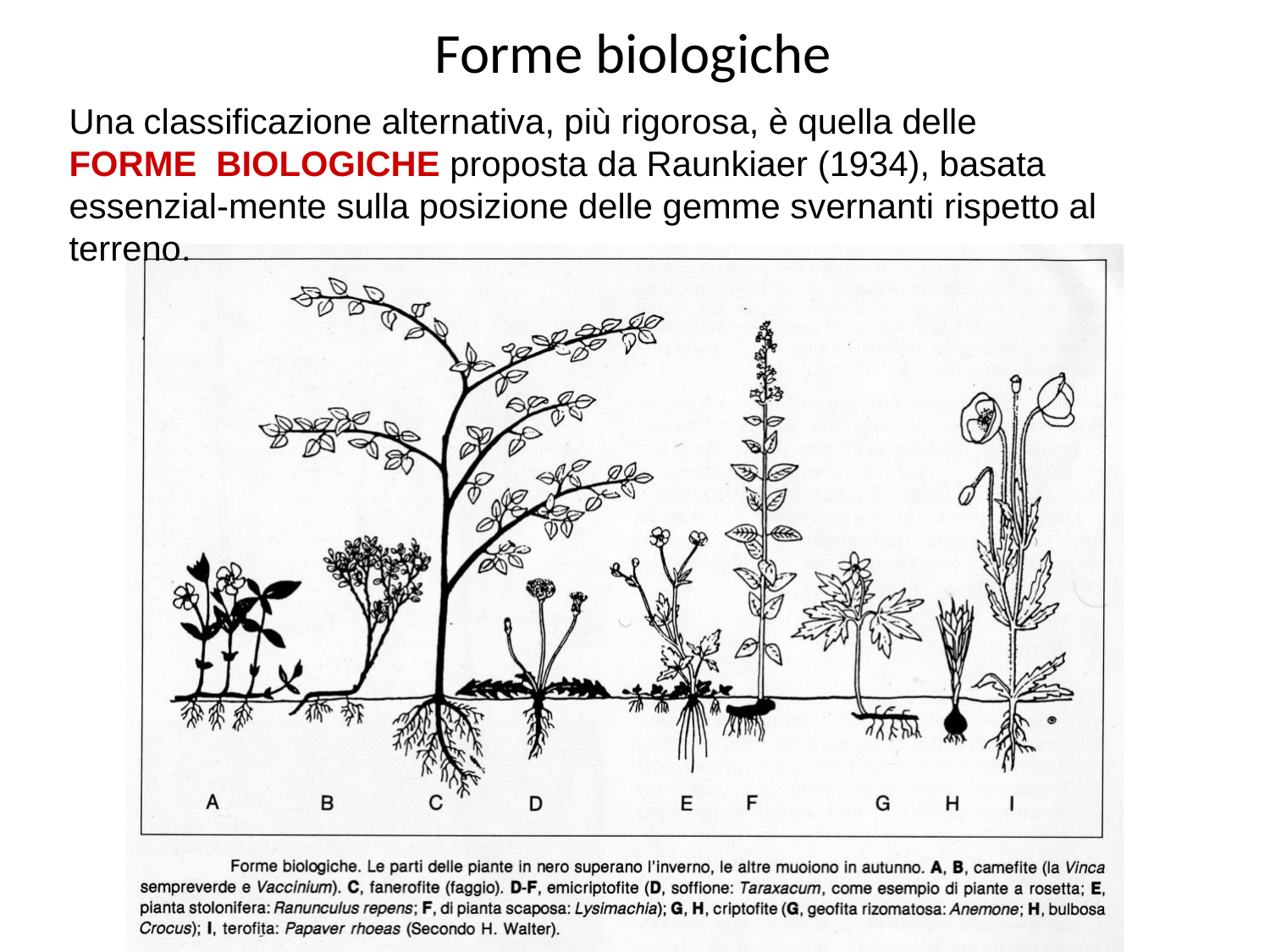

# Forme biologiche
Una classificazione alternativa, più rigorosa, è quella delle FORME  BIOLOGICHE proposta da Raunkiaer (1934), basata essenzial-mente sulla posizione delle gemme svernanti rispetto al terreno.